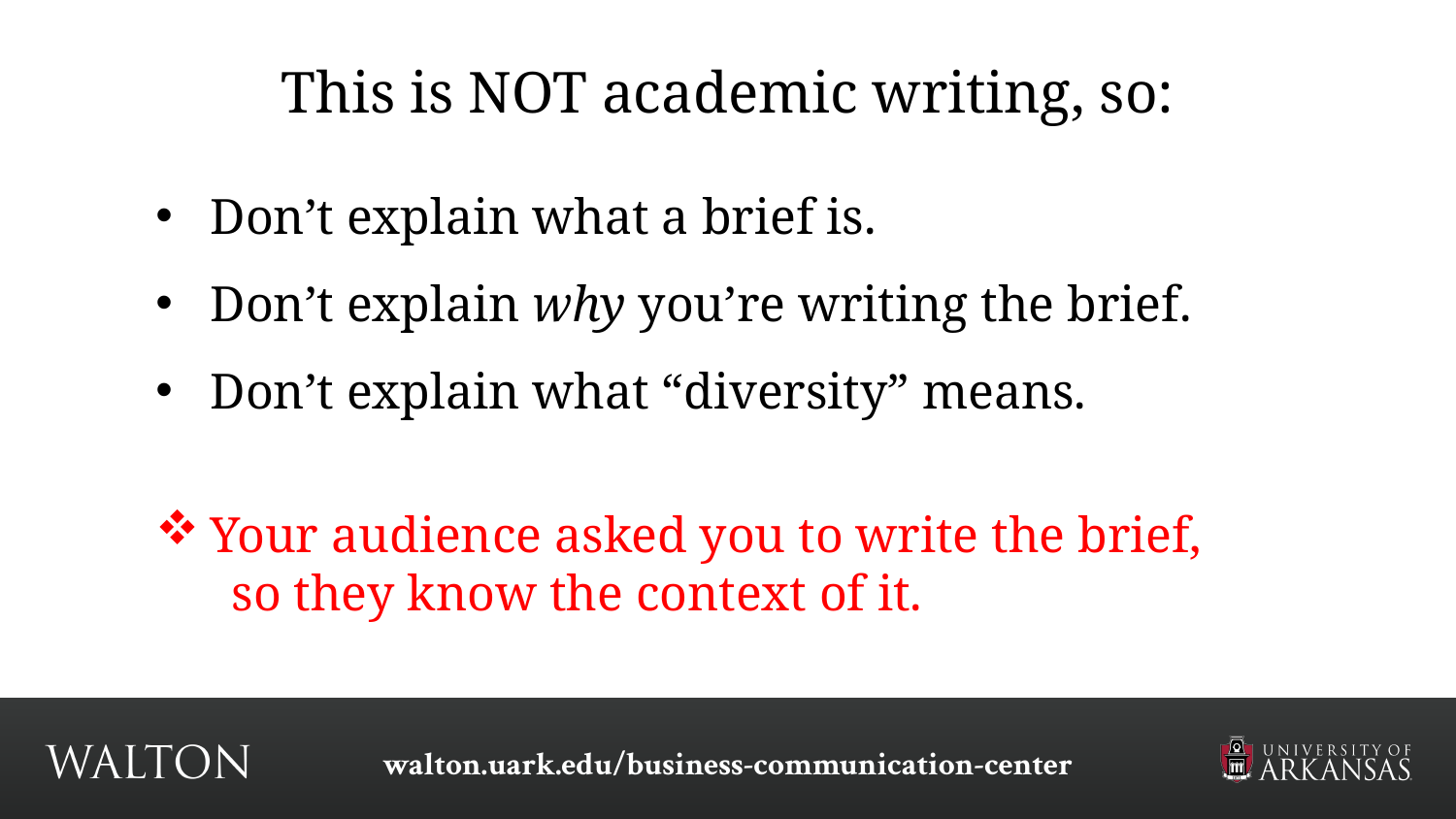

This is NOT academic writing, so:
Don’t explain what a brief is.
Don’t explain why you’re writing the brief.
Don’t explain what “diversity” means.

Your audience asked you to write the brief,
      so they know the context of it.

walton.uark.edu/business-communication-center